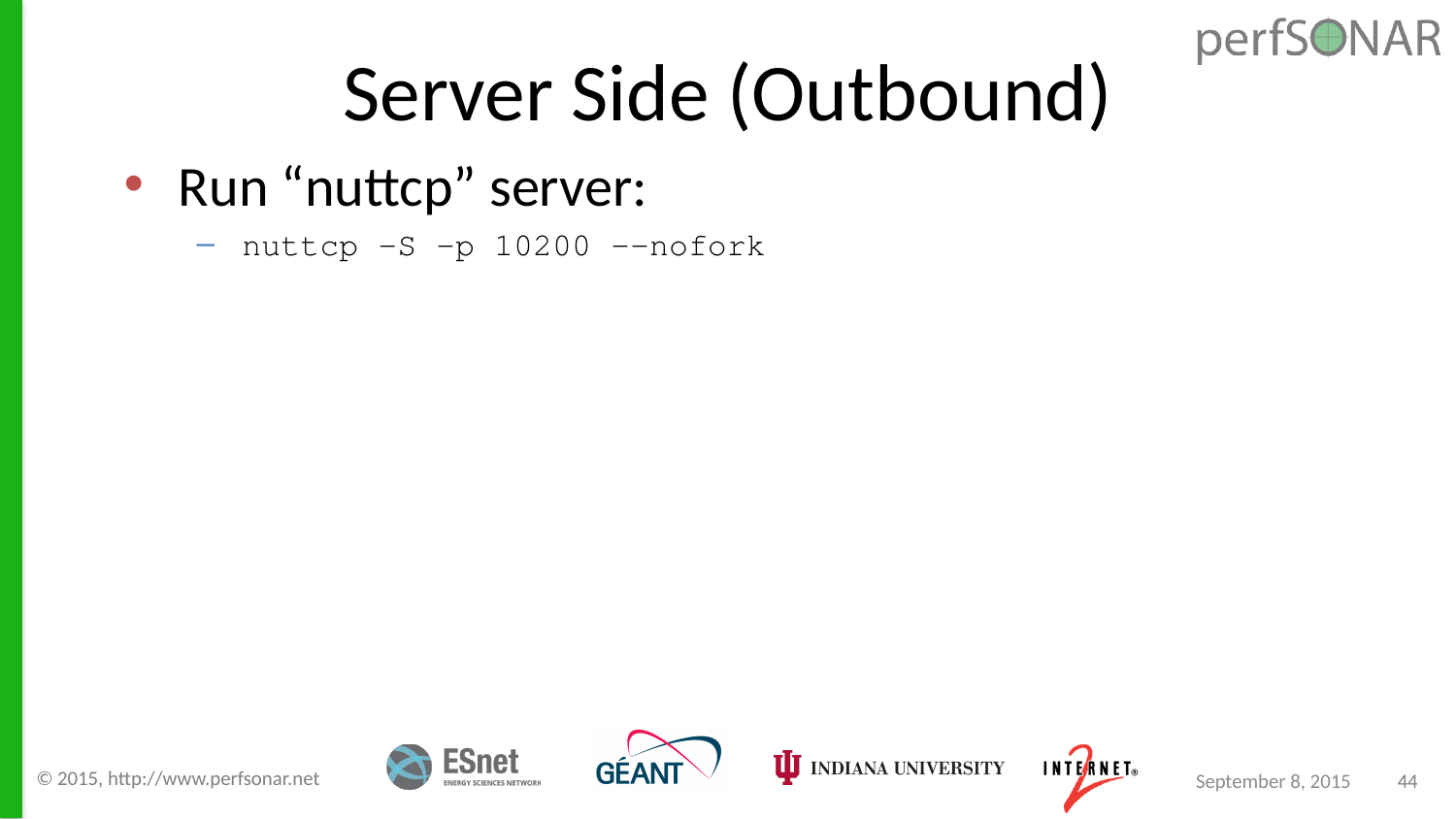

Server Side (Outbound)
Run “nuttcp” server:
nuttcp -S -p 10200 --nofork
© 2015, http://www.perfsonar.net
September 8, 2015
44